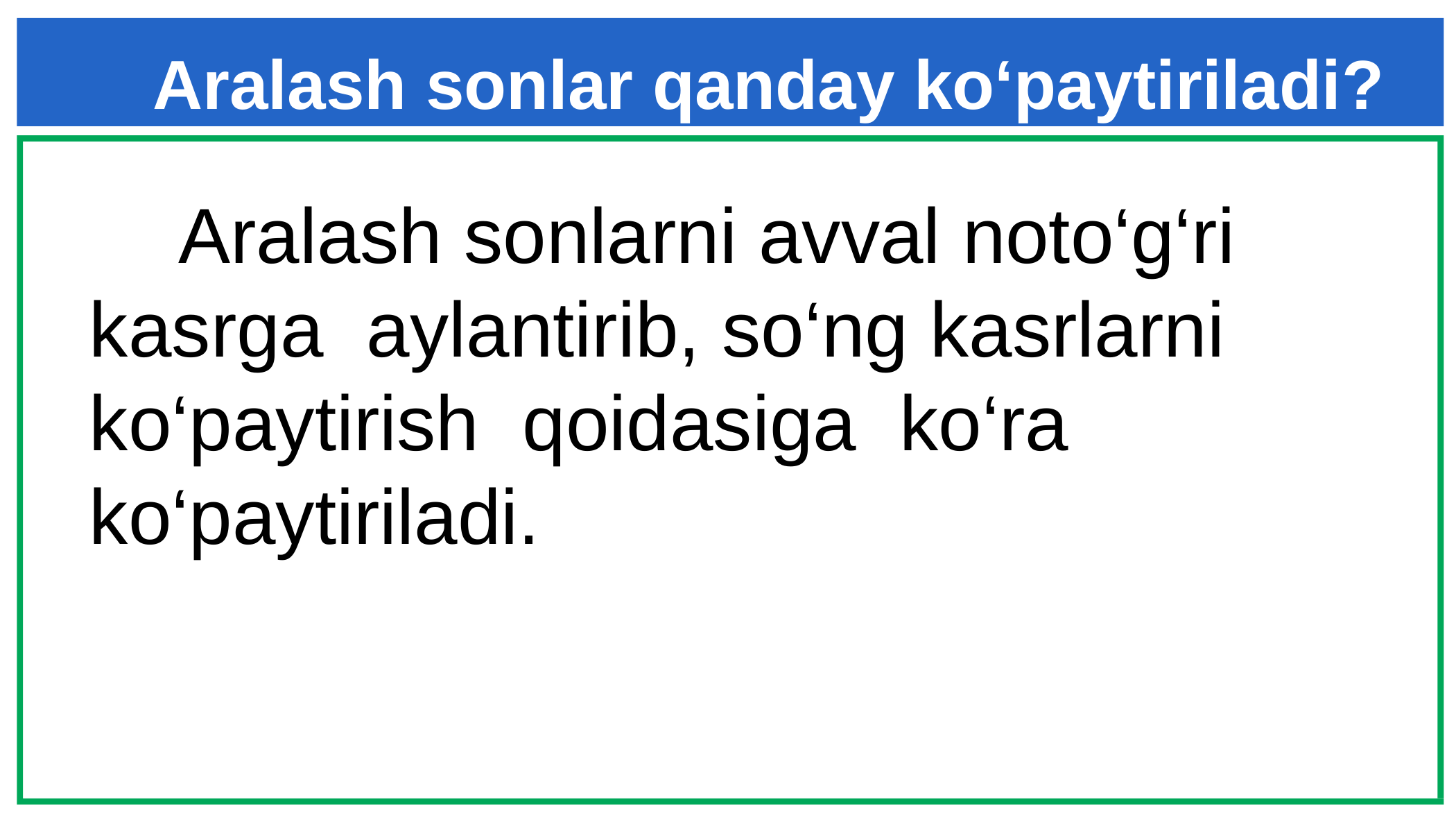

Aralash sonlar qanday ko‘paytiriladi?
Aralash sonlarni avval noto‘g‘ri kasrga  aylantirib, so‘ng kasrlarni  ko‘paytirish  qoidasiga  ko‘ra ko‘paytiriladi.